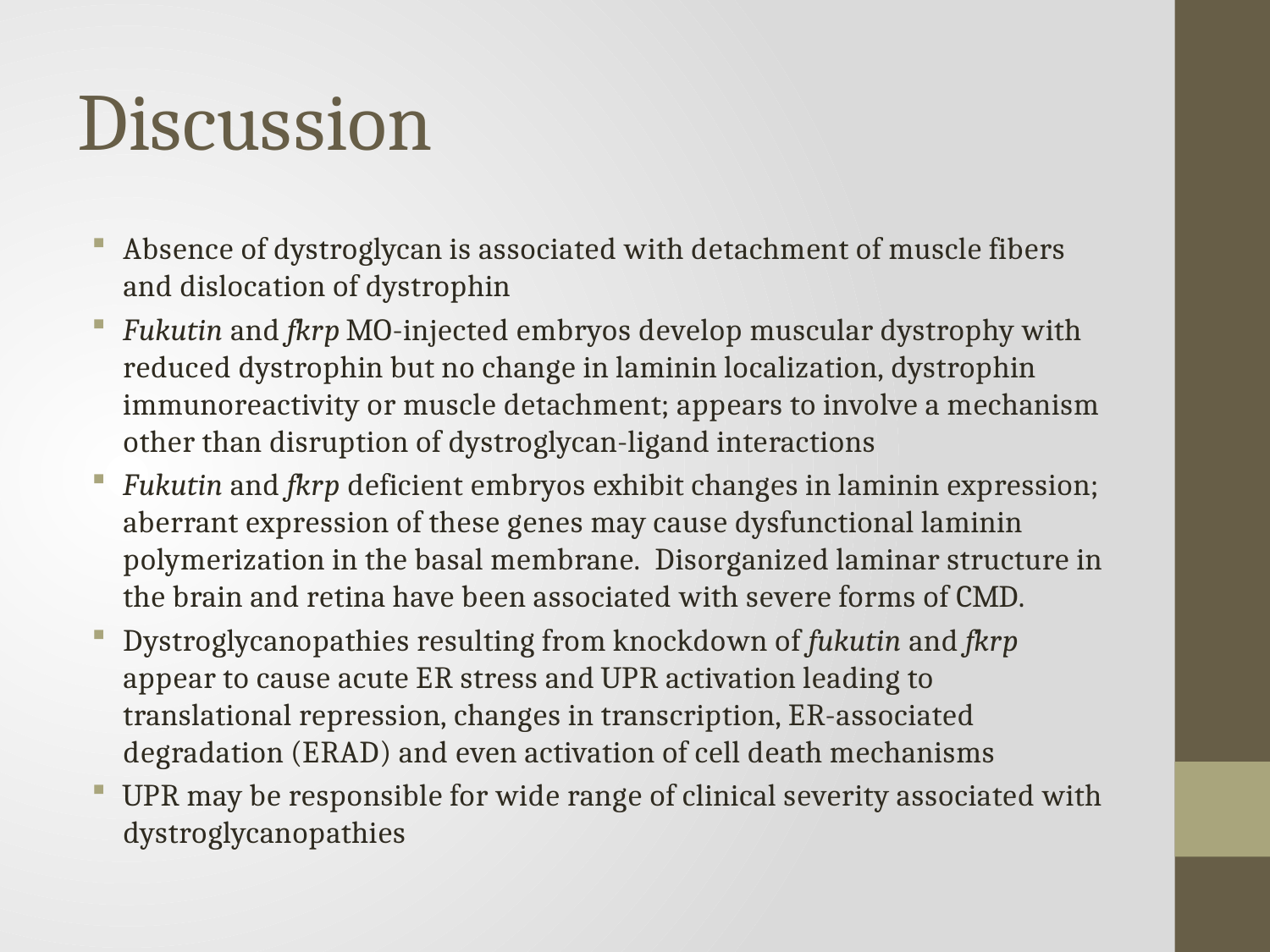

# Discussion
Absence of dystroglycan is associated with detachment of muscle fibers and dislocation of dystrophin
Fukutin and fkrp MO-injected embryos develop muscular dystrophy with reduced dystrophin but no change in laminin localization, dystrophin immunoreactivity or muscle detachment; appears to involve a mechanism other than disruption of dystroglycan-ligand interactions
Fukutin and fkrp deficient embryos exhibit changes in laminin expression; aberrant expression of these genes may cause dysfunctional laminin polymerization in the basal membrane.  Disorganized laminar structure in the brain and retina have been associated with severe forms of CMD.
Dystroglycanopathies resulting from knockdown of fukutin and fkrp appear to cause acute ER stress and UPR activation leading to translational repression, changes in transcription, ER-associated degradation (ERAD) and even activation of cell death mechanisms
UPR may be responsible for wide range of clinical severity associated with dystroglycanopathies